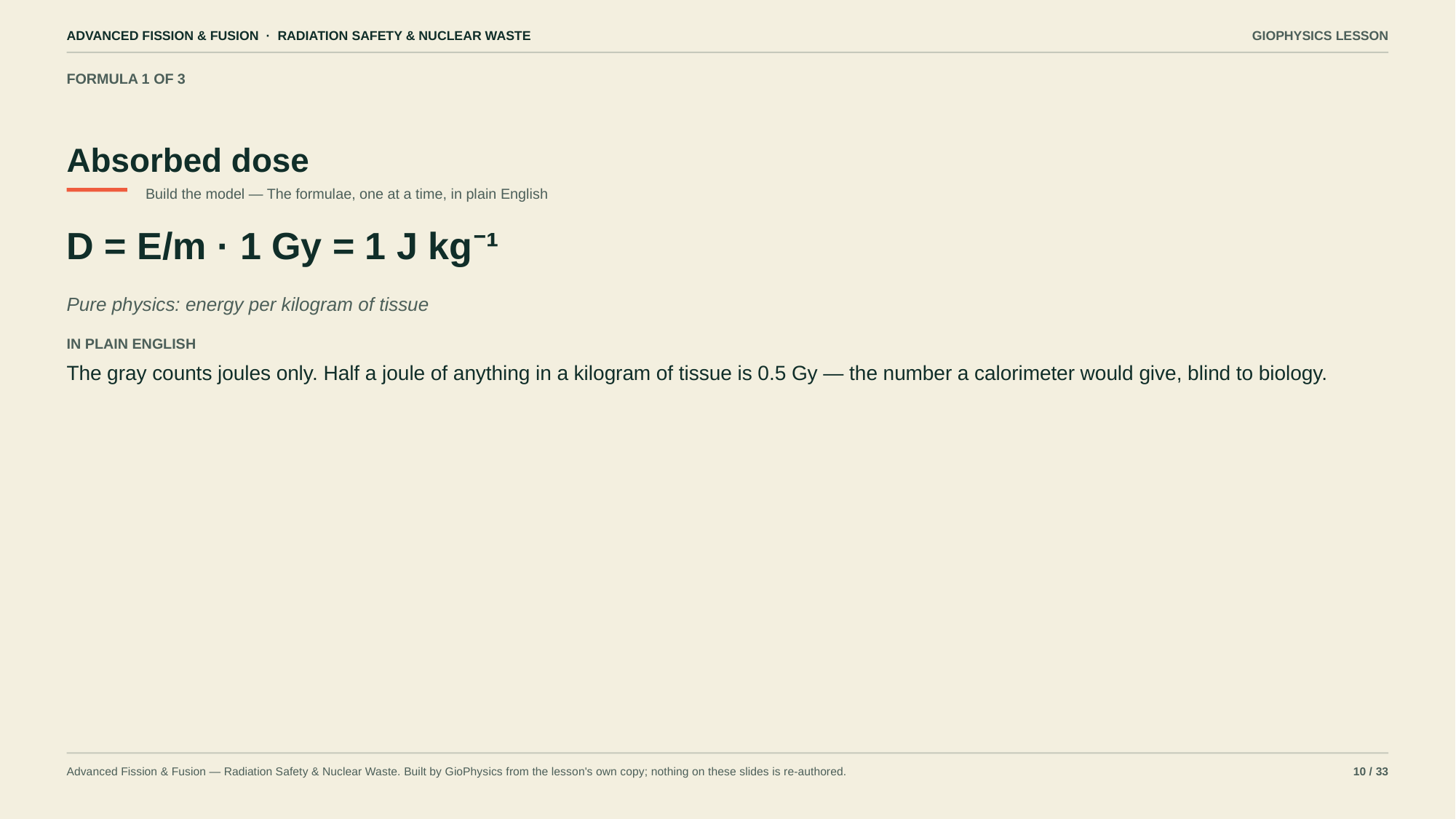

ADVANCED FISSION & FUSION  ·  RADIATION SAFETY & NUCLEAR WASTE
GIOPHYSICS LESSON

FORMULA 1 OF 3
Absorbed dose
Build the model — The formulae, one at a time, in plain English

D = E/m · 1 Gy = 1 J kg⁻¹
Pure physics: energy per kilogram of tissue
IN PLAIN ENGLISH
The gray counts joules only. Half a joule of anything in a kilogram of tissue is 0.5 Gy — the number a calorimeter would give, blind to biology.

Advanced Fission & Fusion — Radiation Safety & Nuclear Waste. Built by GioPhysics from the lesson's own copy; nothing on these slides is re-authored.
10 / 33